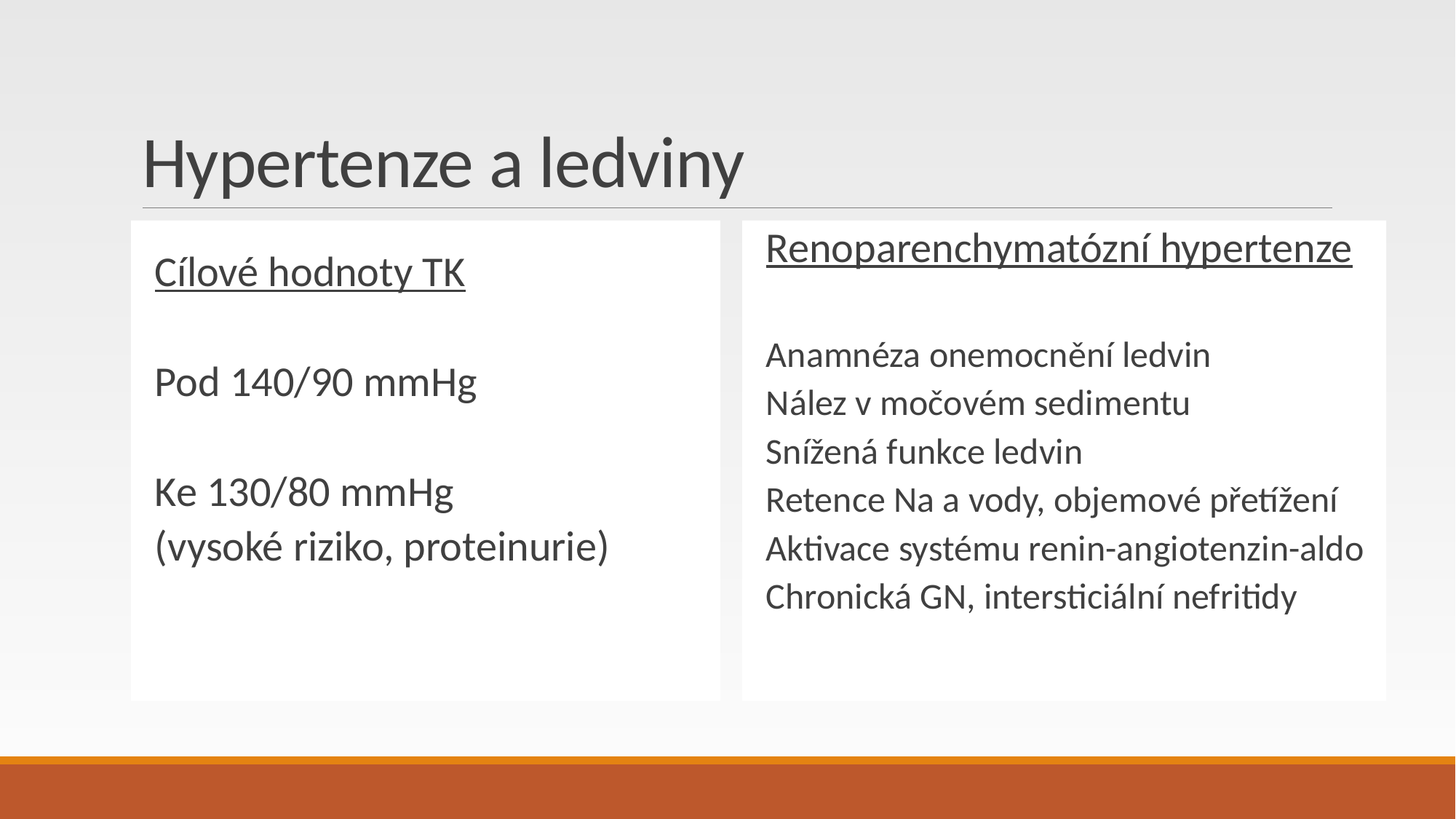

# Hypertenze a ledviny

Cílové hodnoty TK

Pod 140/90 mmHg

Ke 130/80 mmHg
(vysoké riziko, proteinurie)
Renoparenchymatózní hypertenze

Anamnéza onemocnění ledvin
Nález v močovém sedimentu
Snížená funkce ledvin
Retence Na a vody, objemové přetížení
Aktivace systému renin-angiotenzin-aldo
Chronická GN, intersticiální nefritidy